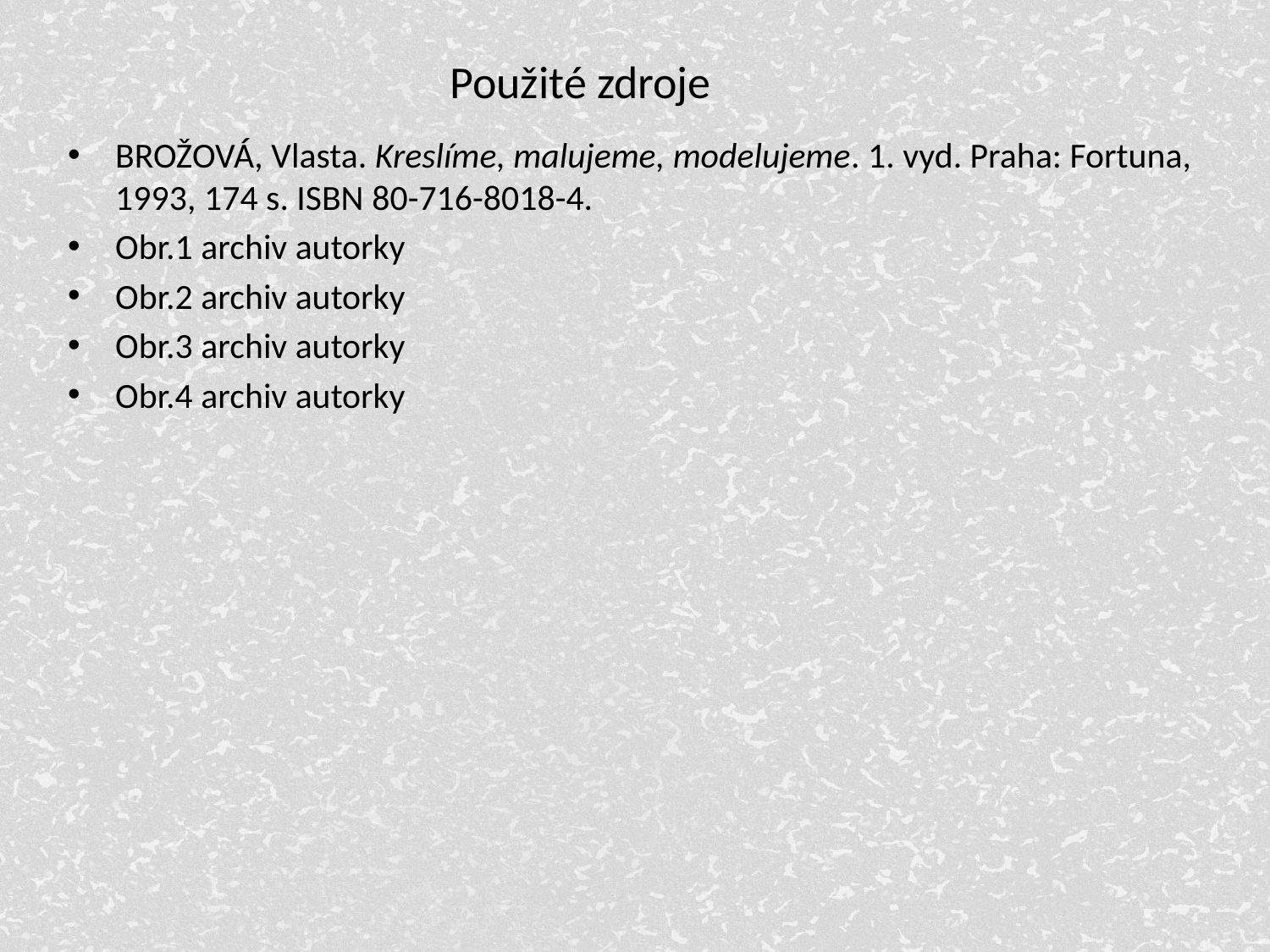

# Použité zdroje
BROŽOVÁ, Vlasta. Kreslíme, malujeme, modelujeme. 1. vyd. Praha: Fortuna, 1993, 174 s. ISBN 80-716-8018-4.
Obr.1 archiv autorky
Obr.2 archiv autorky
Obr.3 archiv autorky
Obr.4 archiv autorky